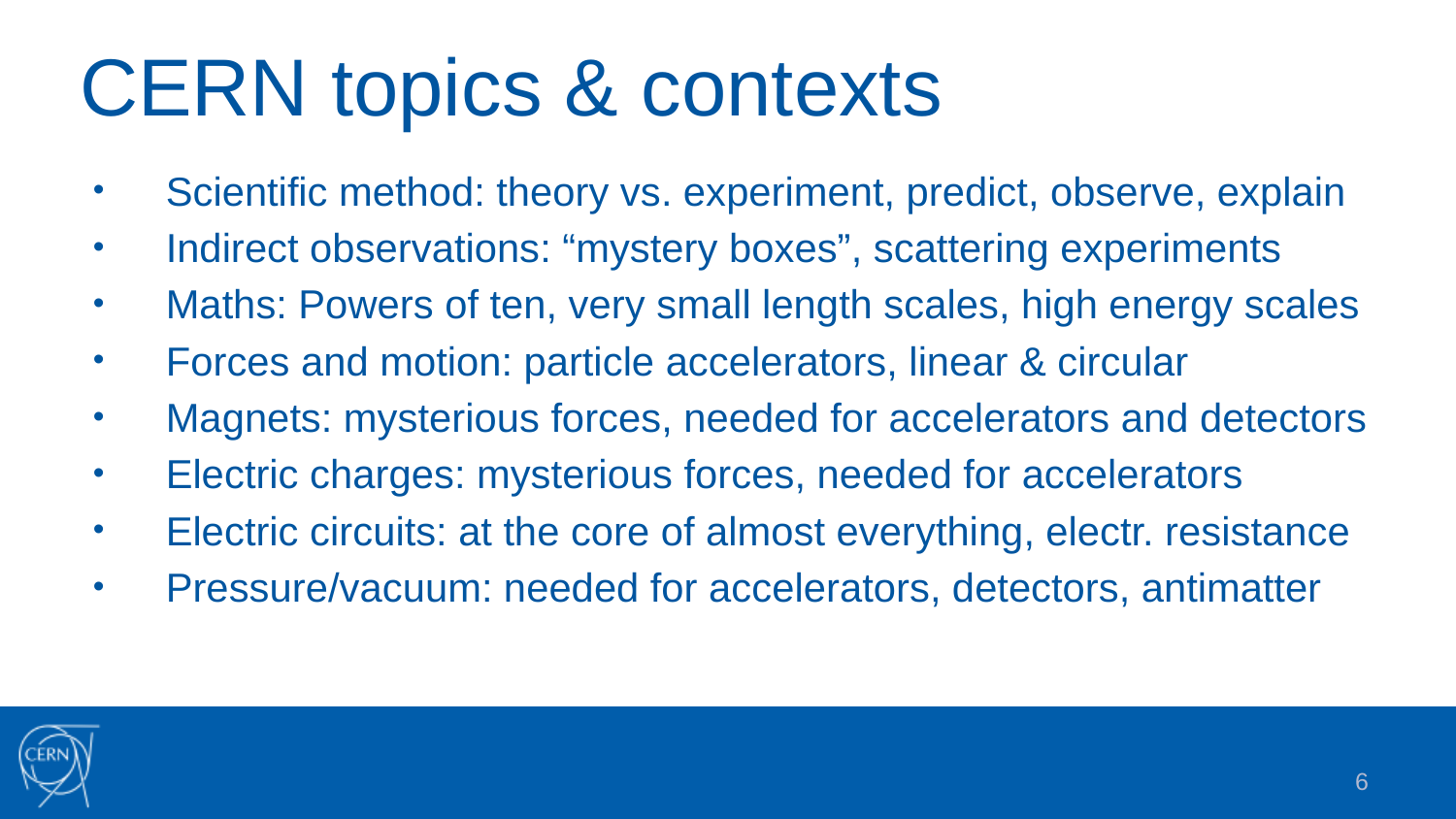

# CERN topics & contexts
Scientific method: theory vs. experiment, predict, observe, explain
Indirect observations: “mystery boxes”, scattering experiments
Maths: Powers of ten, very small length scales, high energy scales
Forces and motion: particle accelerators, linear & circular
Magnets: mysterious forces, needed for accelerators and detectors
Electric charges: mysterious forces, needed for accelerators
Electric circuits: at the core of almost everything, electr. resistance
Pressure/vacuum: needed for accelerators, detectors, antimatter
6